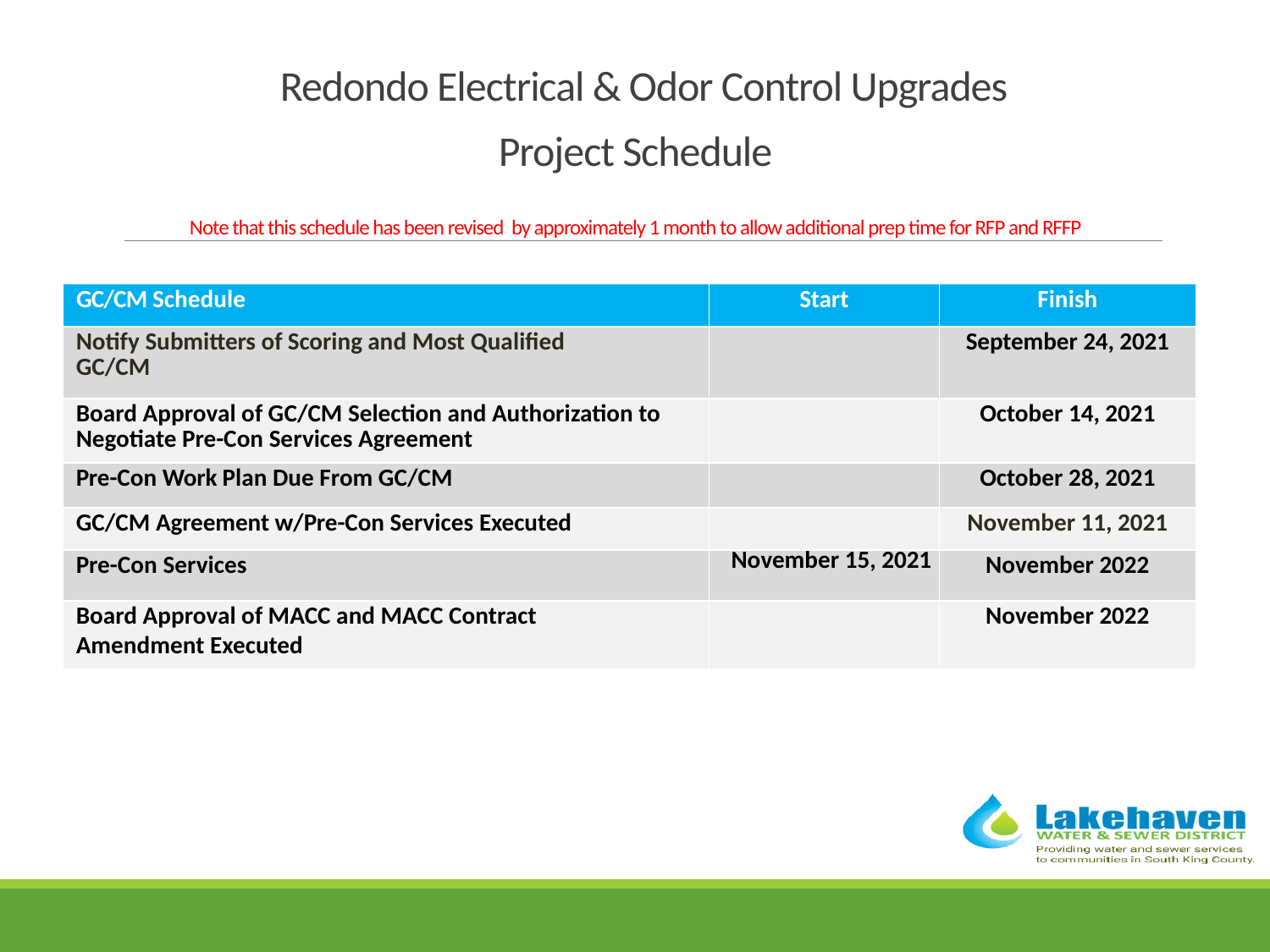

# Redondo Electrical & Odor Control Upgrades Project Schedule Note that this schedule has been revised  by approximately 1 month to allow additional prep time for RFP and RFFP documents.
| GC/CM Schedule | Start | Finish |
| --- | --- | --- |
| Notify Submitters of Scoring and Most Qualified GC/CM |  | September 24, 2021 |
| Board Approval of GC/CM Selection and Authorization to Negotiate Pre-Con Services Agreement |  | October 14, 2021 |
| Pre-Con Work Plan Due From GC/CM |  | October 28, 2021 |
| GC/CM Agreement w/Pre-Con Services Executed |  | November 11, 2021 |
| Pre-Con Services | November 15, 2021 | November 2022 |
| Board Approval of MACC and MACC Contract Amendment Executed |  | November 2022 |